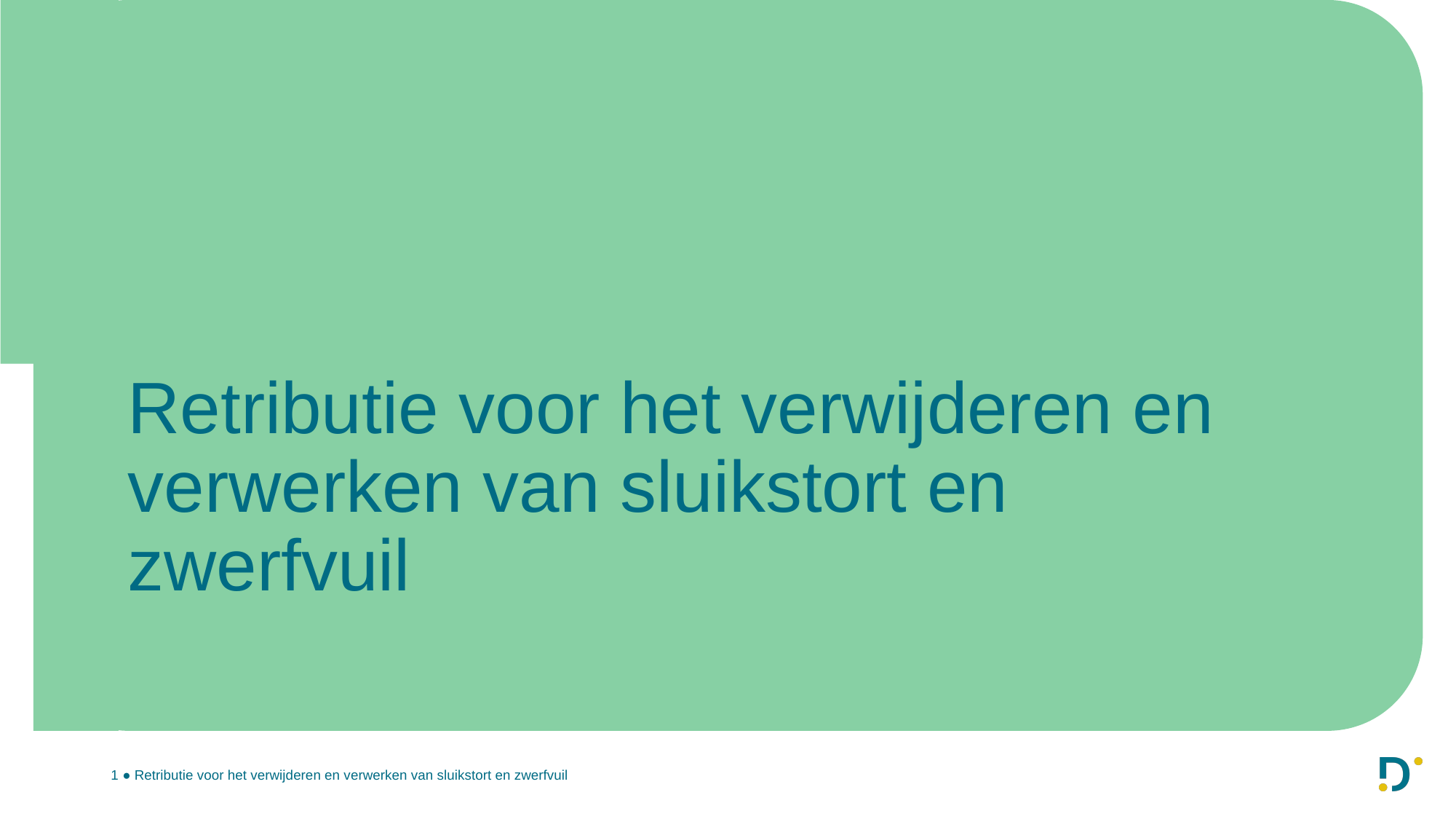

# Retributie voor het verwijderen en verwerken van sluikstort en zwerfvuil
1 ● Retributie voor het verwijderen en verwerken van sluikstort en zwerfvuil